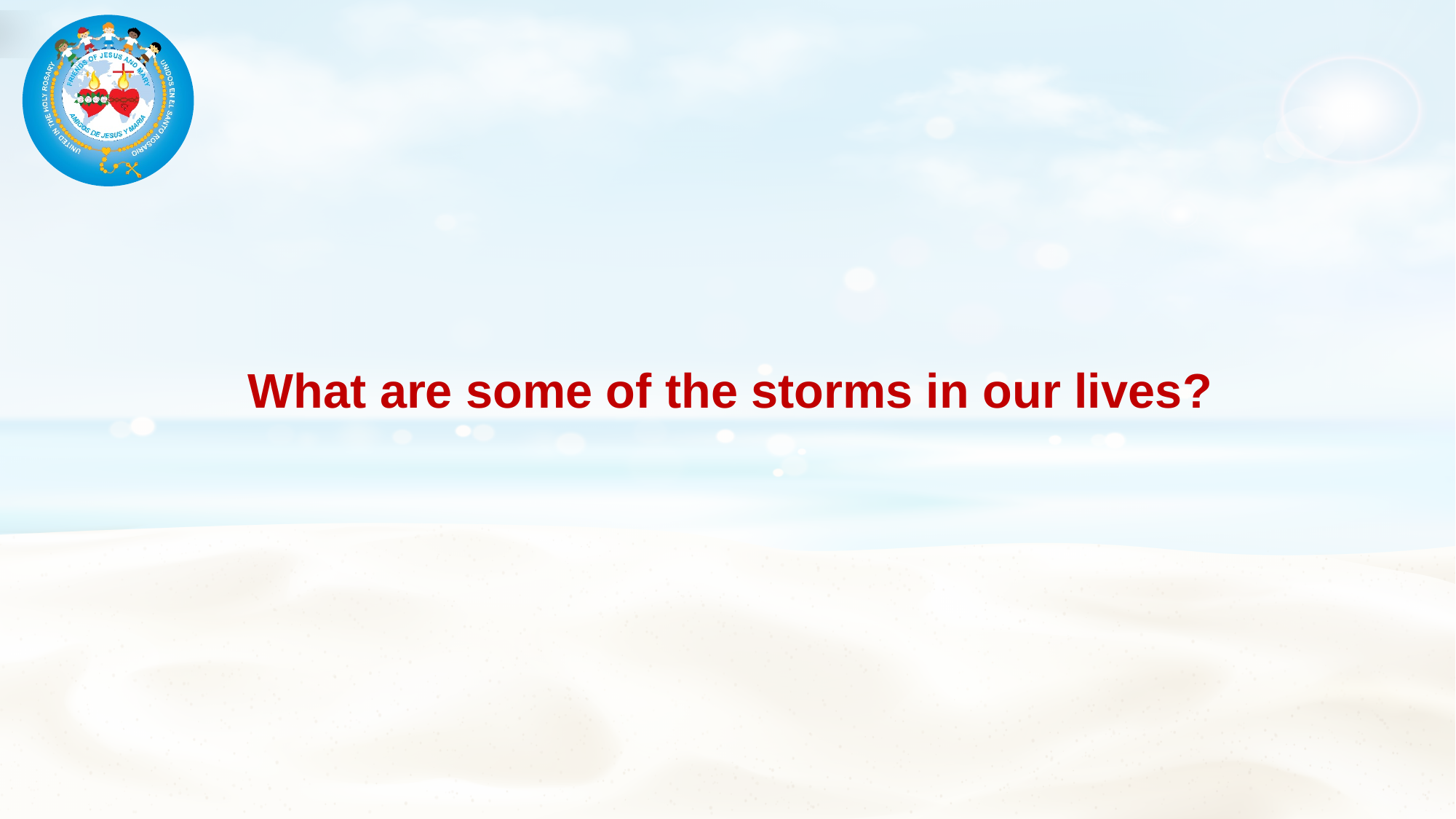

What are some of the storms in our lives?